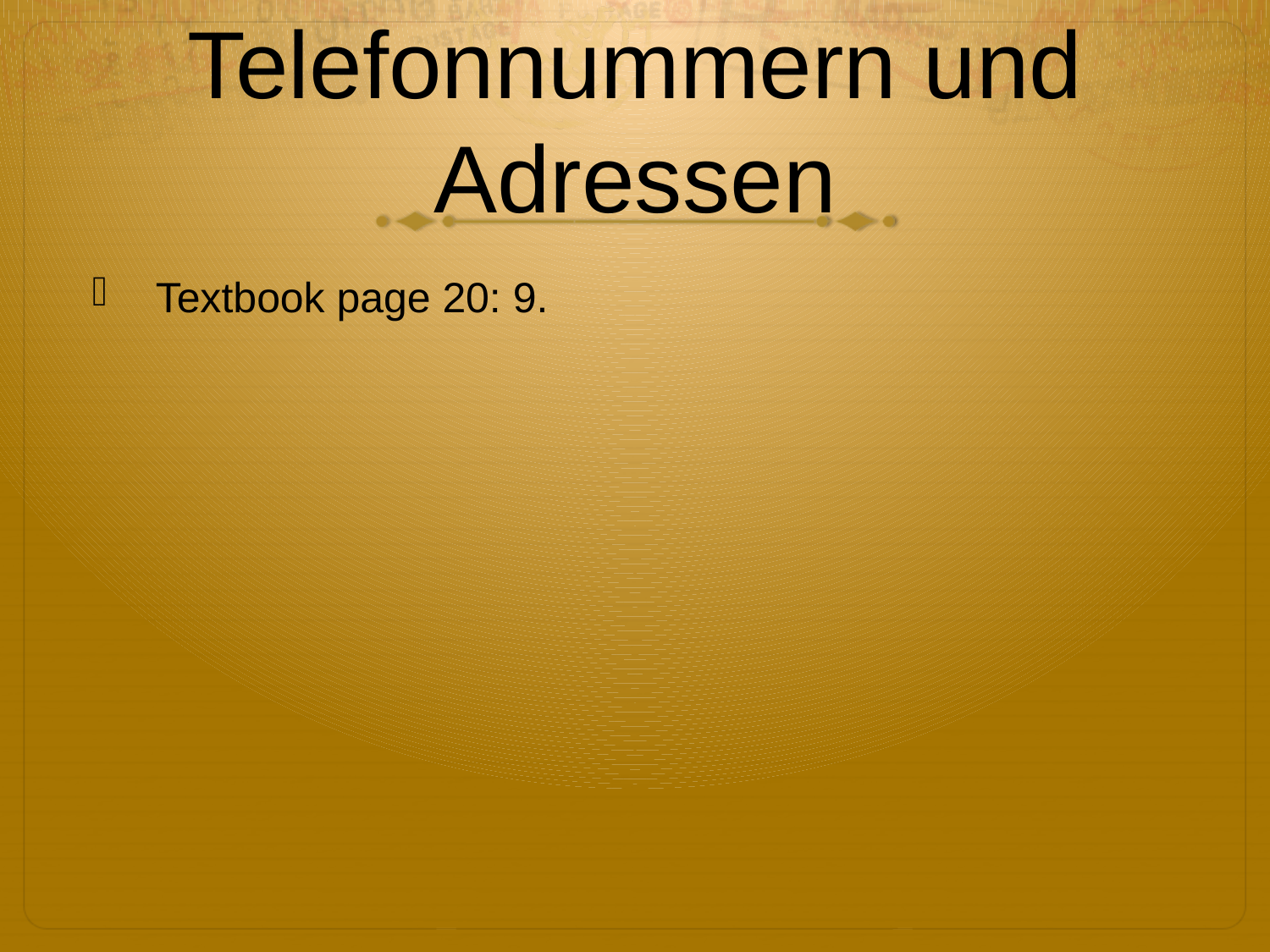

# Telefonnummern und Adressen
Textbook page 20: 9.